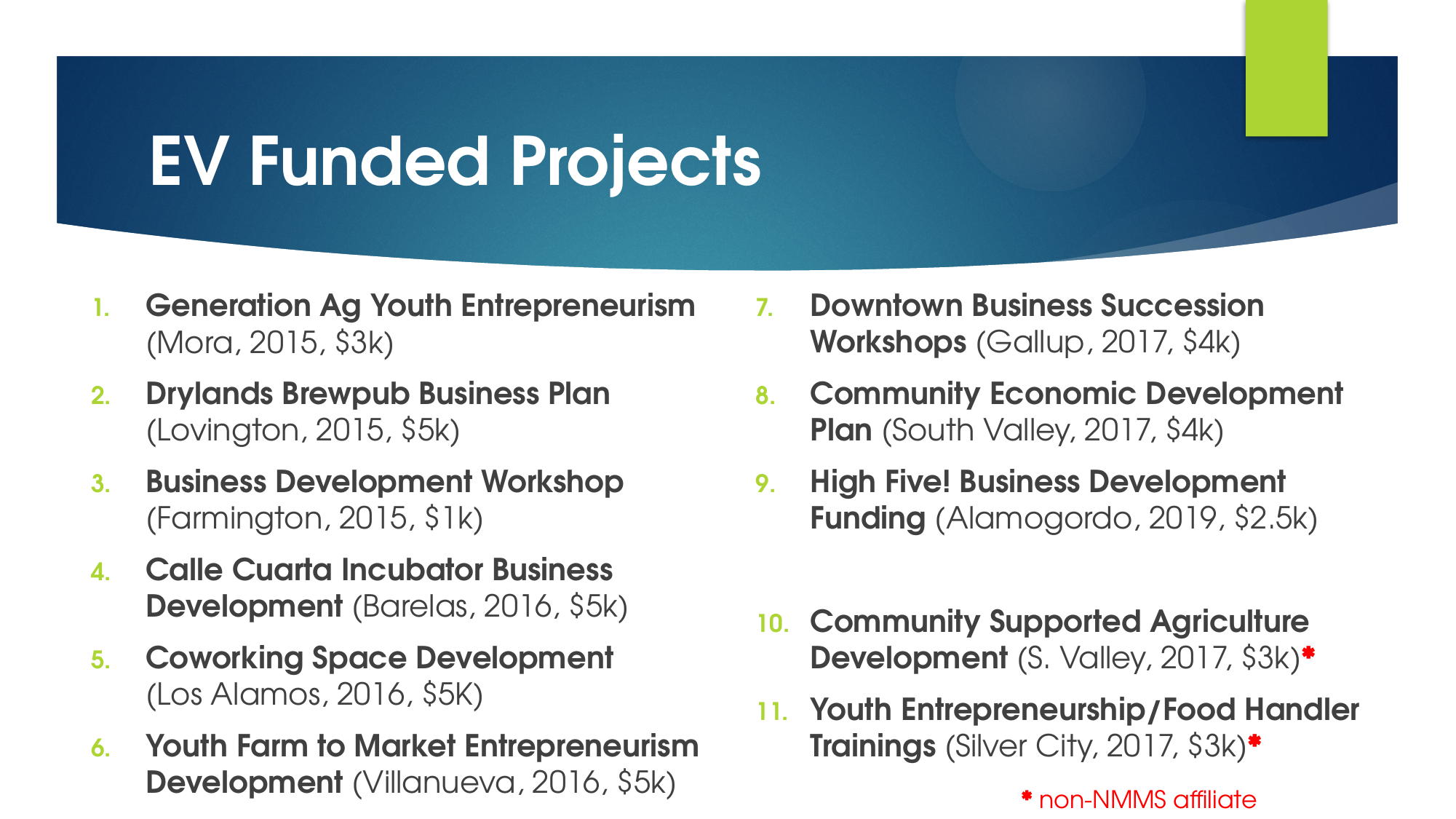

# EV Funded Projects
Generation Ag Youth Entrepreneurism (Mora, 2015, $3k)
Drylands Brewpub Business Plan (Lovington, 2015, $5k)
Business Development Workshop (Farmington, 2015, $1k)
Calle Cuarta Incubator Business Development (Barelas, 2016, $5k)
Coworking Space Development
(Los Alamos, 2016, $5K)
Youth Farm to Market Entrepreneurism Development (Villanueva, 2016, $5k)
Downtown Business Succession Workshops (Gallup, 2017, $4k)
Community Economic Development Plan (South Valley, 2017, $4k)
High Five! Business Development Funding (Alamogordo, 2019, $2.5k)

Community Supported Agriculture Development (S. Valley, 2017, $3k)*
Youth Entrepreneurship/Food Handler Trainings (Silver City, 2017, $3k)*
                               * non-NMMS affiliate